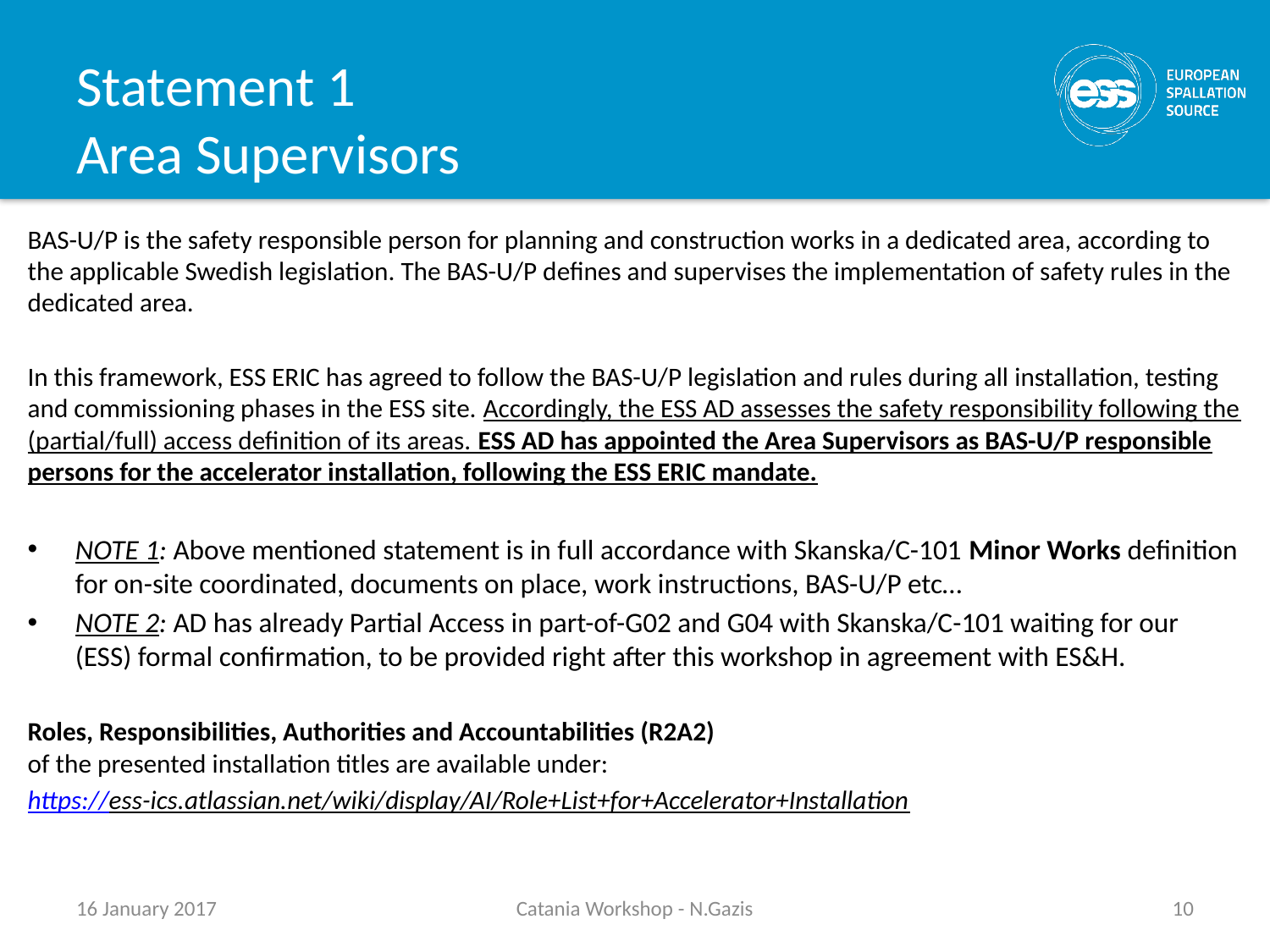

# Statement 1 Area Supervisors
BAS-U/P is the safety responsible person for planning and construction works in a dedicated area, according to the applicable Swedish legislation. The BAS-U/P defines and supervises the implementation of safety rules in the dedicated area.

In this framework, ESS ERIC has agreed to follow the BAS-U/P legislation and rules during all installation, testing and commissioning phases in the ESS site. Accordingly, the ESS AD assesses the safety responsibility following the (partial/full) access definition of its areas. ESS AD has appointed the Area Supervisors as BAS-U/P responsible persons for the accelerator installation, following the ESS ERIC mandate.

NOTE 1: Above mentioned statement is in full accordance with Skanska/C-101 Minor Works definition for on-site coordinated, documents on place, work instructions, BAS-U/P etc…
NOTE 2: AD has already Partial Access in part-of-G02 and G04 with Skanska/C-101 waiting for our (ESS) formal confirmation, to be provided right after this workshop in agreement with ES&H.

Roles, Responsibilities, Authorities and Accountabilities (R2A2)
of the presented installation titles are available under:
https://ess-ics.atlassian.net/wiki/display/AI/Role+List+for+Accelerator+Installation

16 January 2017
Catania Workshop - N.Gazis
10